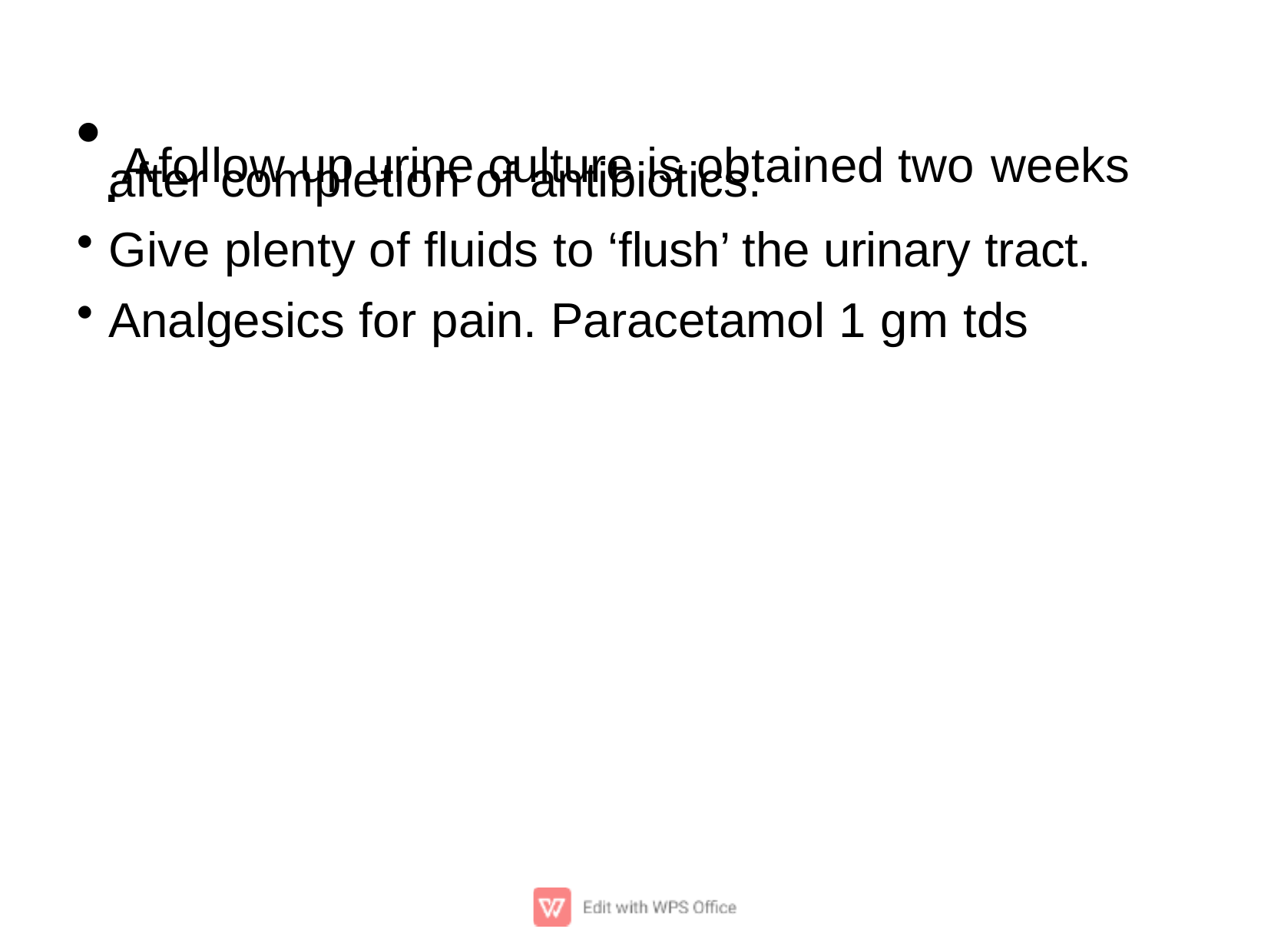

.A follow up urine culture is obtained two weeks
after completion of antibiotics.
Give plenty of ﬂuids to ‘ﬂush’ the urinary tract.
Analgesics for pain. Paracetamol 1 gm tds